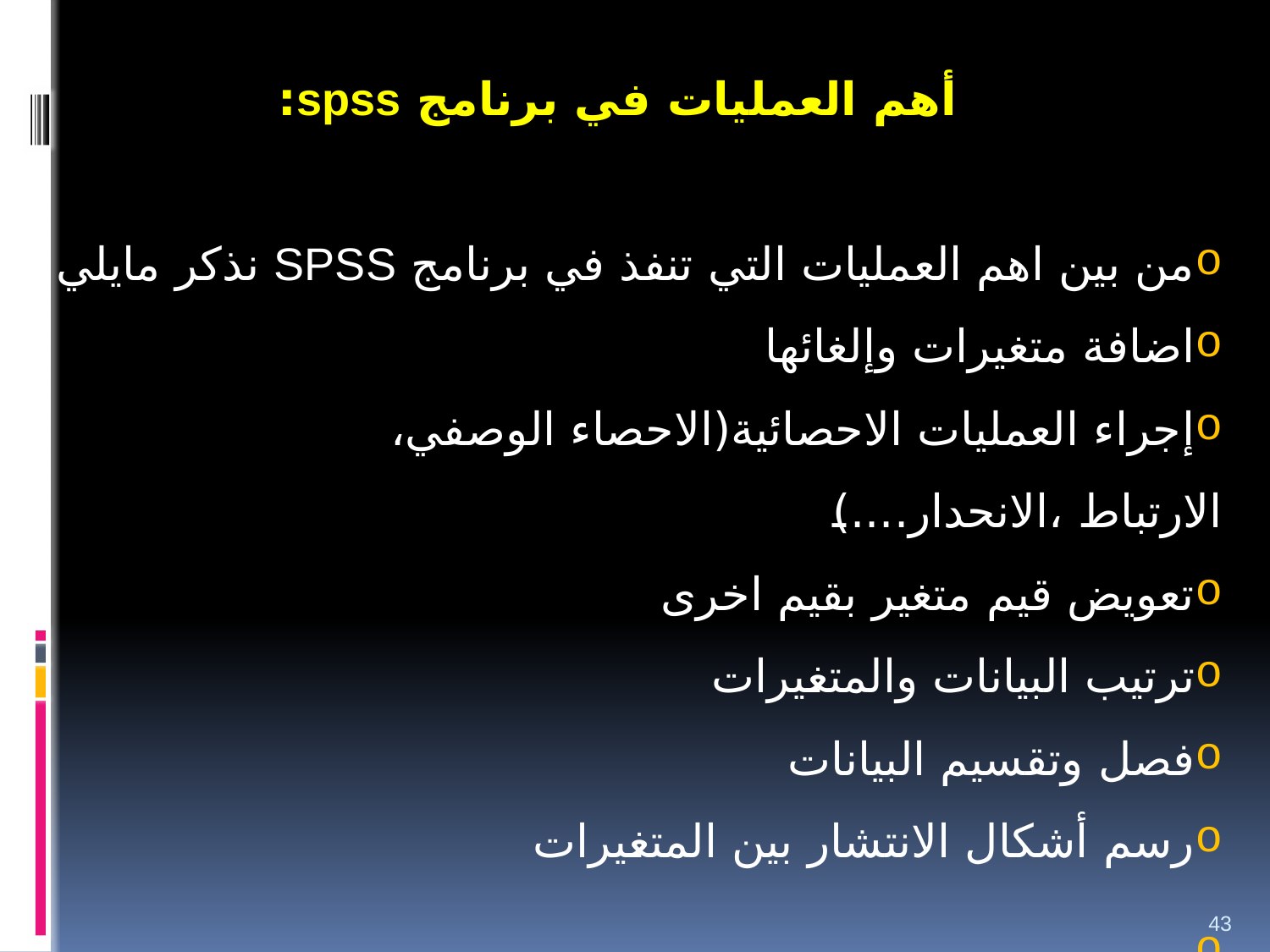

أهم العمليات في برنامج spss:

من بين اهم العمليات التي تنفذ في برنامج SPSS نذكر مايلي:
اضافة متغيرات وإلغائها
إجراء العمليات الاحصائية(الاحصاء الوصفي، الارتباط ،الانحدار....)
تعويض قيم متغير بقيم اخرى
ترتيب البيانات والمتغيرات
فصل وتقسيم البيانات
رسم أشكال الانتشار بين المتغيرات

……………….
43